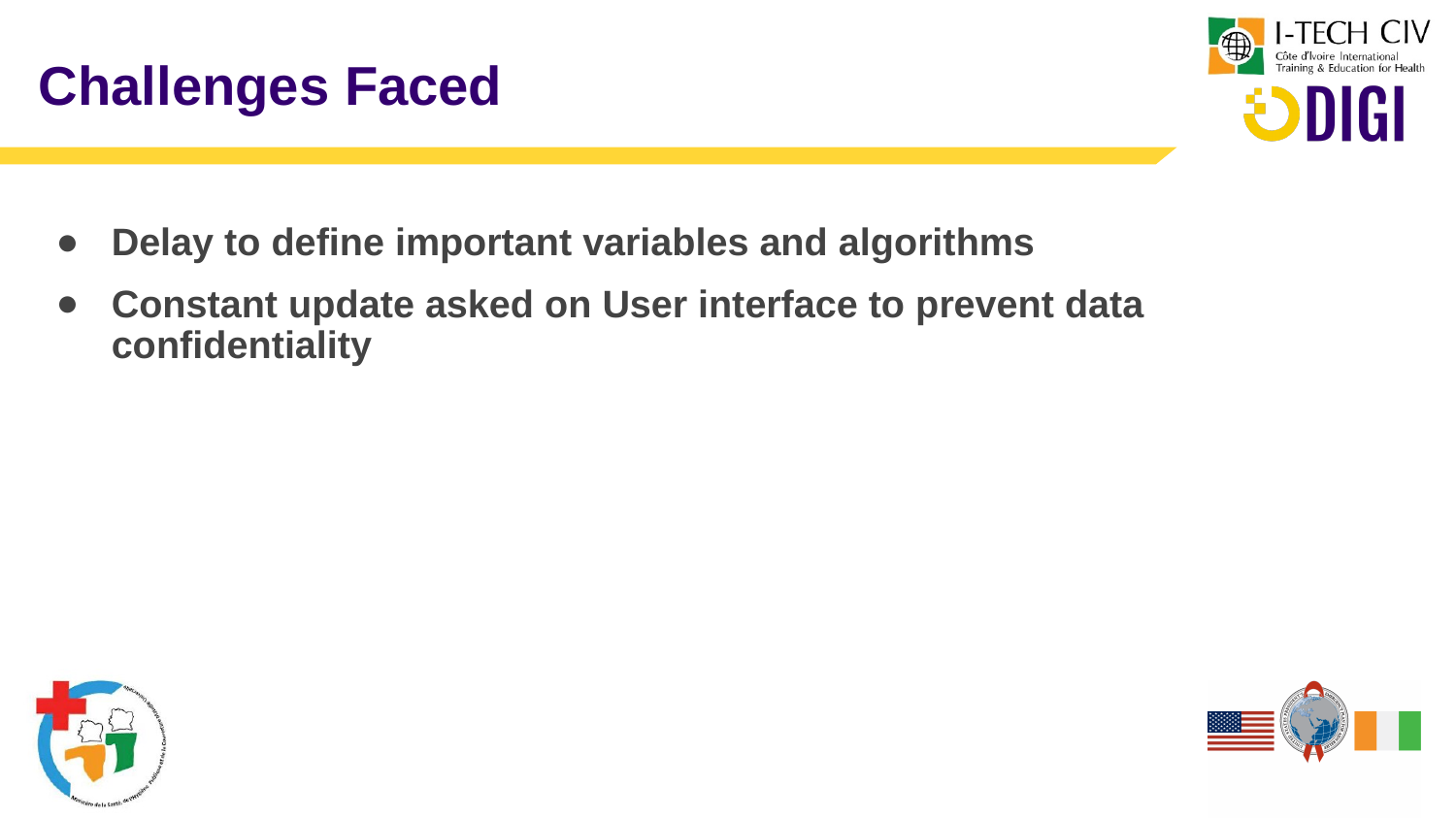

# Challenges Faced
Delay to define important variables and algorithms
Constant update asked on User interface to prevent data confidentiality